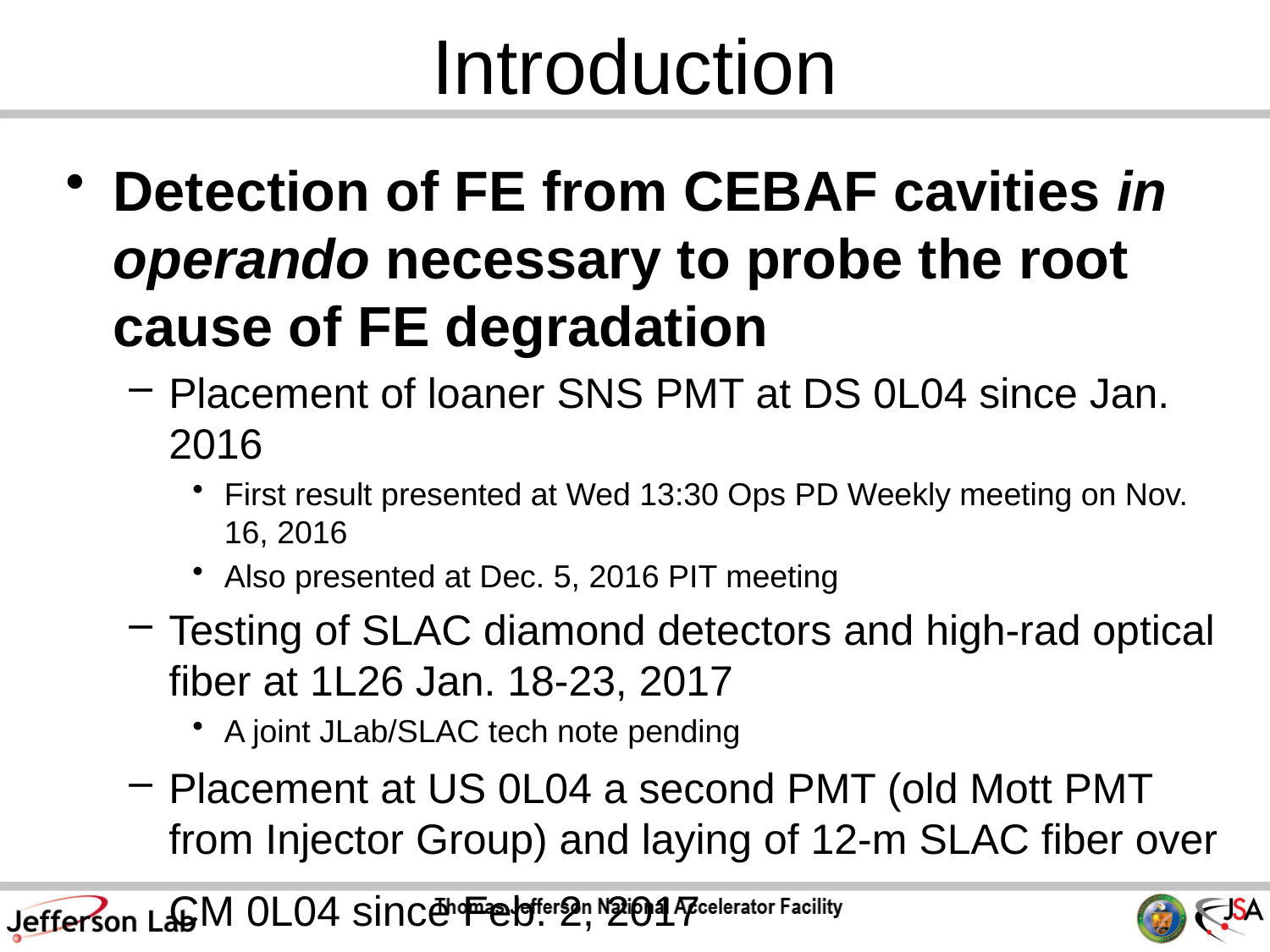

# Introduction
Detection of FE from CEBAF cavities in operando necessary to probe the root cause of FE degradation
Placement of loaner SNS PMT at DS 0L04 since Jan. 2016
First result presented at Wed 13:30 Ops PD Weekly meeting on Nov. 16, 2016
Also presented at Dec. 5, 2016 PIT meeting
Testing of SLAC diamond detectors and high-rad optical fiber at 1L26 Jan. 18-23, 2017
A joint JLab/SLAC tech note pending
Placement at US 0L04 a second PMT (old Mott PMT from Injector Group) and laying of 12-m SLAC fiber over CM 0L04 since Feb. 2, 2017